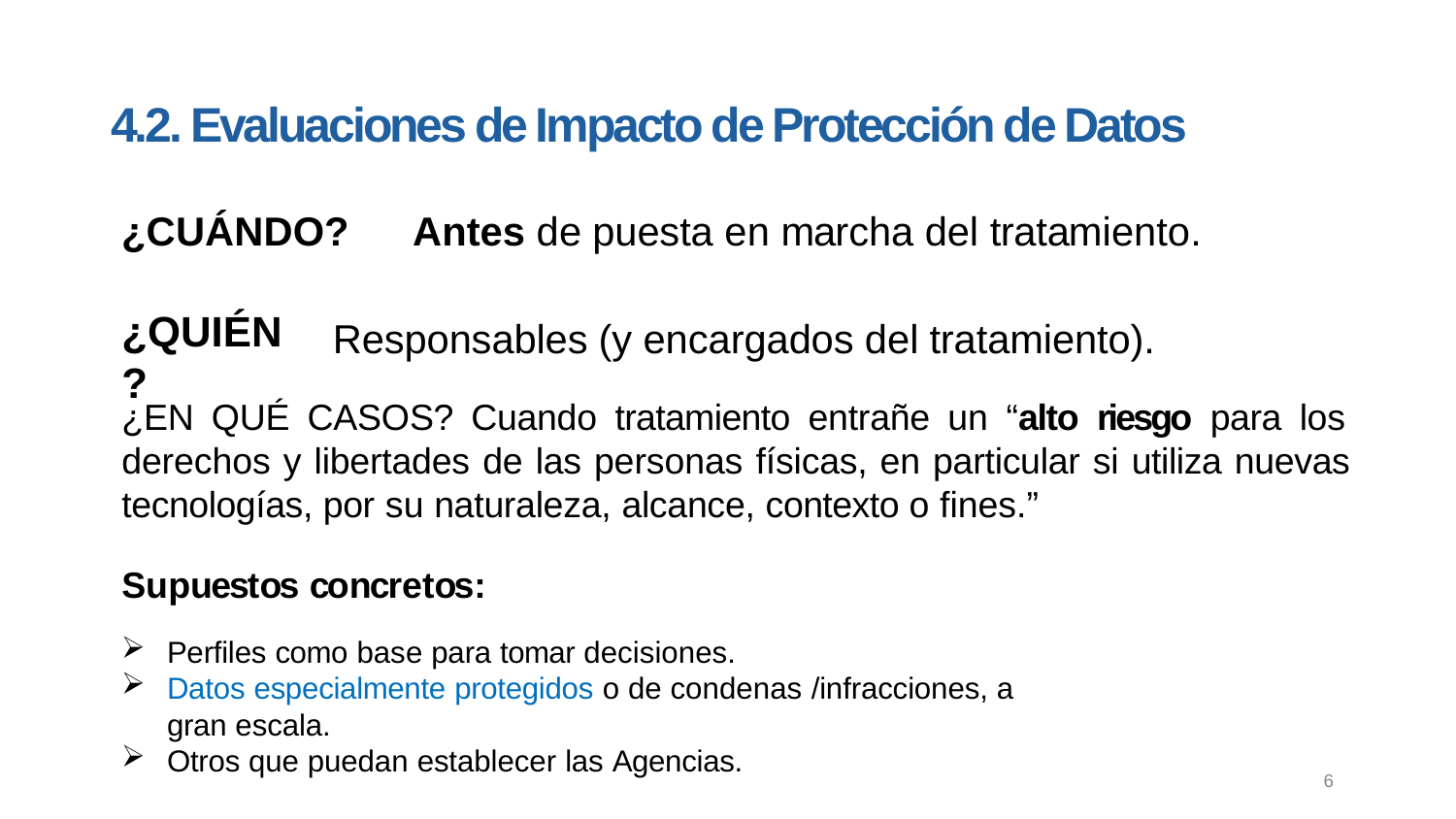

# 4.2. Evaluaciones de Impacto de Protección de Datos
¿CUÁNDO? 	Antes de puesta en marcha del tratamiento.
¿QUIÉN?

Responsables (y encargados del tratamiento).
¿EN QUÉ CASOS? Cuando tratamiento entrañe un “alto riesgo para los  derechos y libertades de las personas físicas, en particular si utiliza nuevas  tecnologías, por su naturaleza, alcance, contexto o fines.”
Supuestos concretos:
Perfiles como base para tomar decisiones.
Datos especialmente protegidos o de condenas /infracciones, a gran escala.
Otros que puedan establecer las Agencias.
6